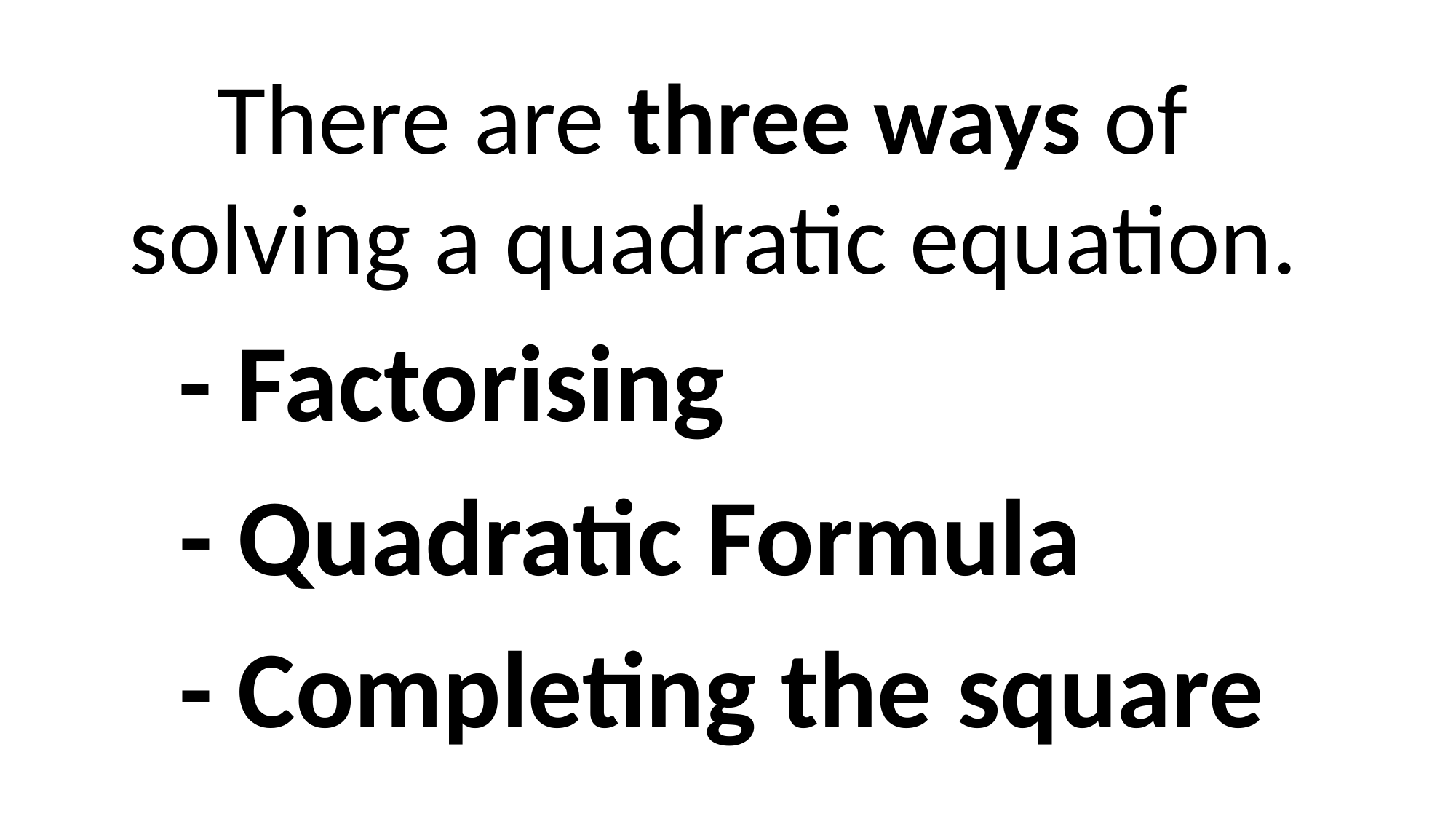

There are three ways of
solving a quadratic equation.
- Factorising
- Quadratic Formula
- Completing the square